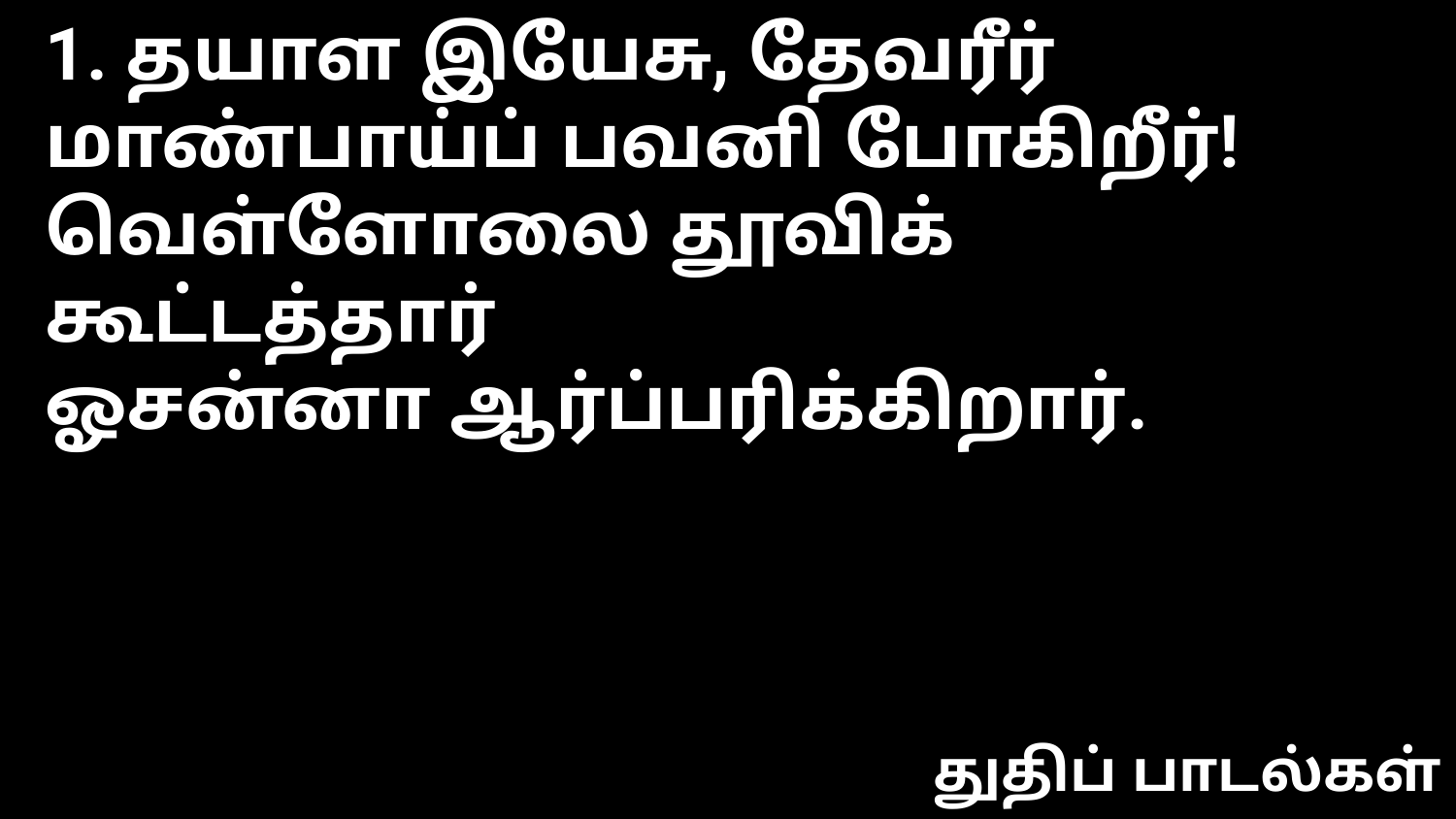

1. தயாள இயேசு, தேவரீர்
மாண்பாய்ப் பவனி போகிறீர்!
வெள்ளோலை தூவிக் கூட்டத்தார்
ஓசன்னா ஆர்ப்பரிக்கிறார்.

துதிப் பாடல்கள்